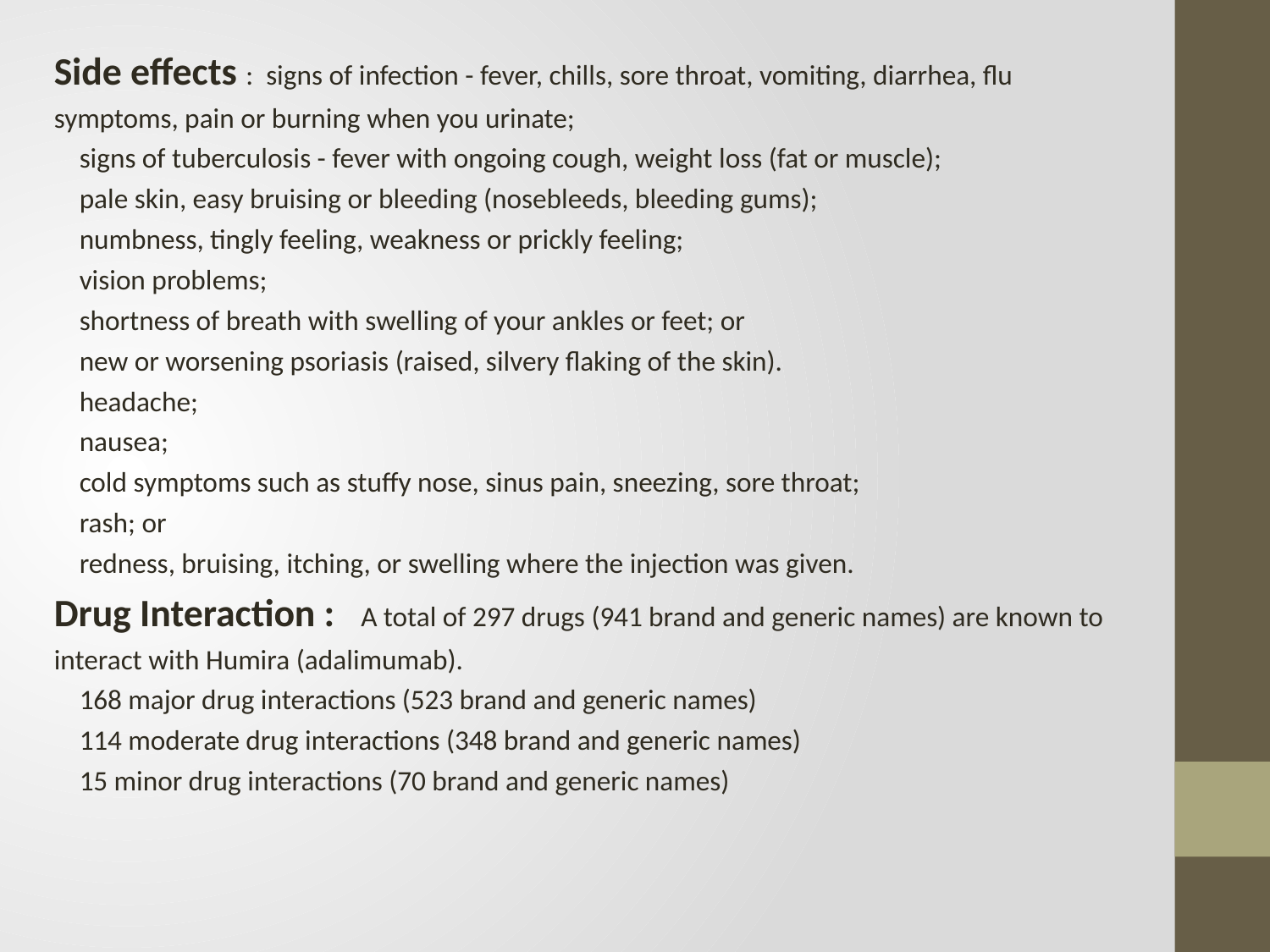

Side effects :  signs of infection - fever, chills, sore throat, vomiting, diarrhea, flu symptoms, pain or burning when you urinate;
    signs of tuberculosis - fever with ongoing cough, weight loss (fat or muscle);
    pale skin, easy bruising or bleeding (nosebleeds, bleeding gums);
    numbness, tingly feeling, weakness or prickly feeling;
    vision problems;
    shortness of breath with swelling of your ankles or feet; or
    new or worsening psoriasis (raised, silvery flaking of the skin).
    headache;
    nausea;
    cold symptoms such as stuffy nose, sinus pain, sneezing, sore throat;
    rash; or
    redness, bruising, itching, or swelling where the injection was given.
Drug Interaction :   A total of 297 drugs (941 brand and generic names) are known to interact with Humira (adalimumab).
    168 major drug interactions (523 brand and generic names)
    114 moderate drug interactions (348 brand and generic names)
    15 minor drug interactions (70 brand and generic names)